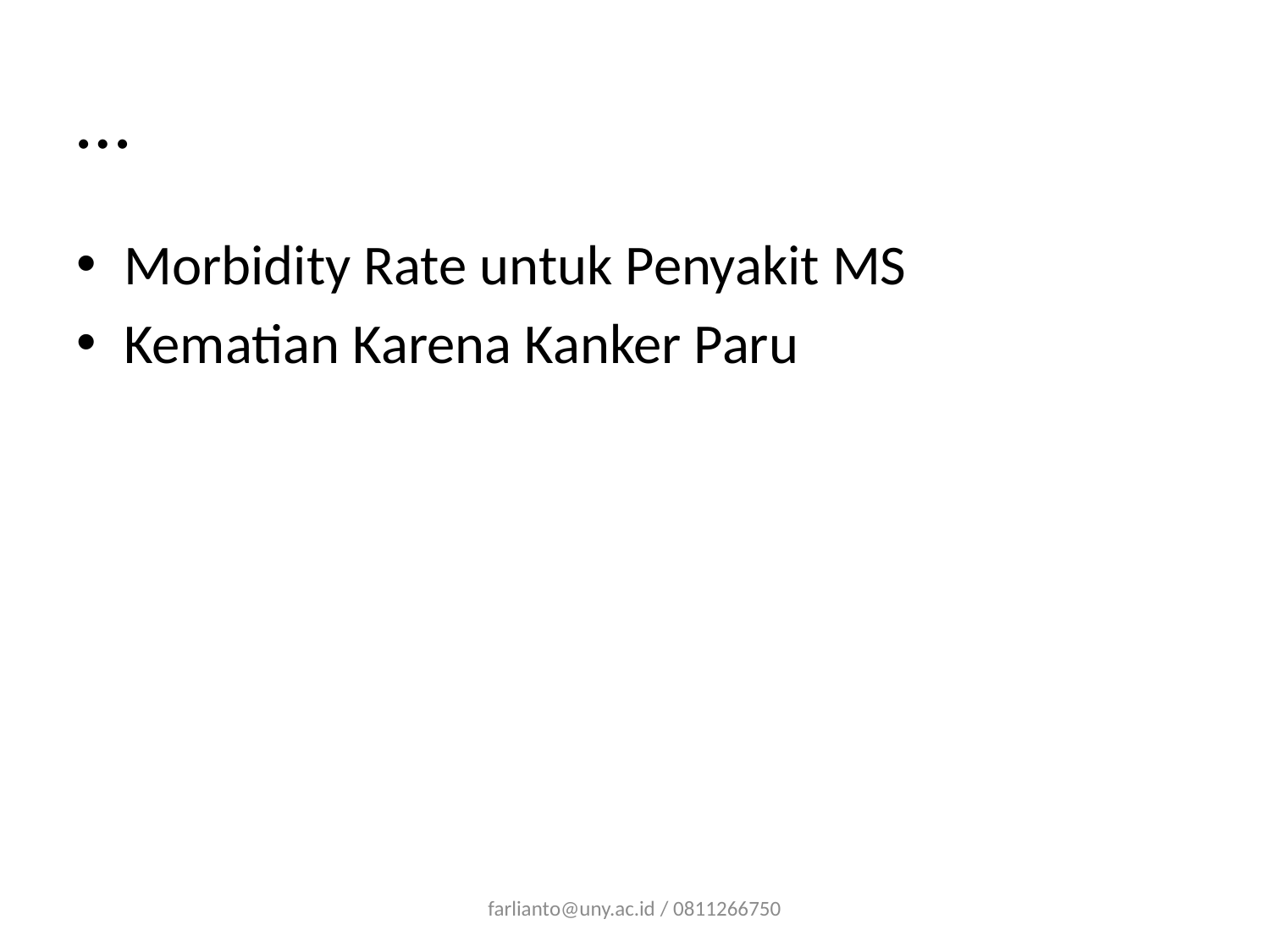

# …
Morbidity Rate untuk Penyakit MS
Kematian Karena Kanker Paru
farlianto@uny.ac.id / 0811266750